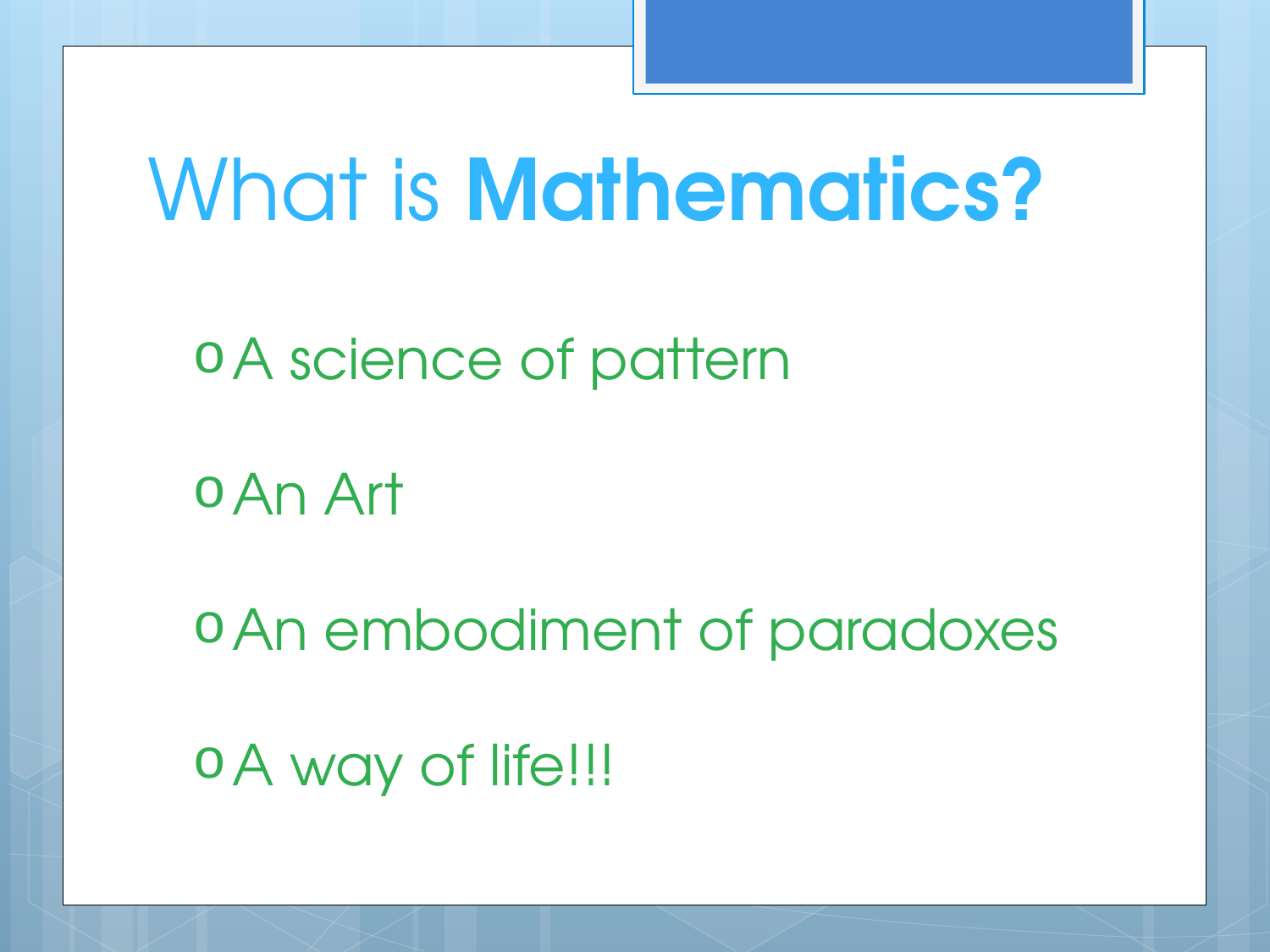

# What is Mathematics?
A science of pattern

An Art

An embodiment of paradoxes

A way of life!!!